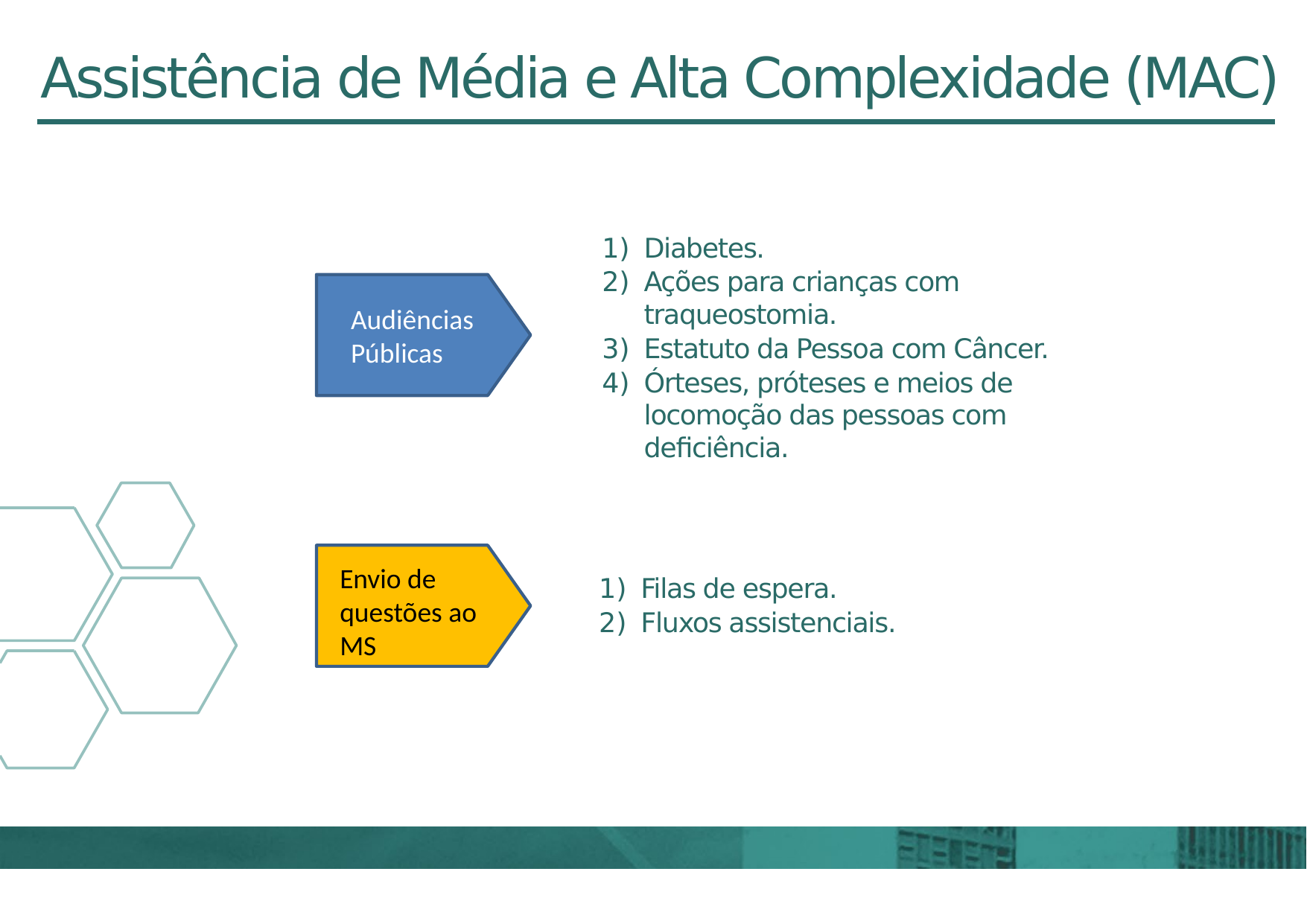

# Assistência de Média e Alta Complexidade (MAC)

Diabetes.
Ações para crianças com traqueostomia.
Estatuto da Pessoa com Câncer.
Órteses, próteses e meios de locomoção das pessoas com deficiência.
Audiências Públicas

Envio de questões ao MS
Filas de espera.
Fluxos assistenciais.